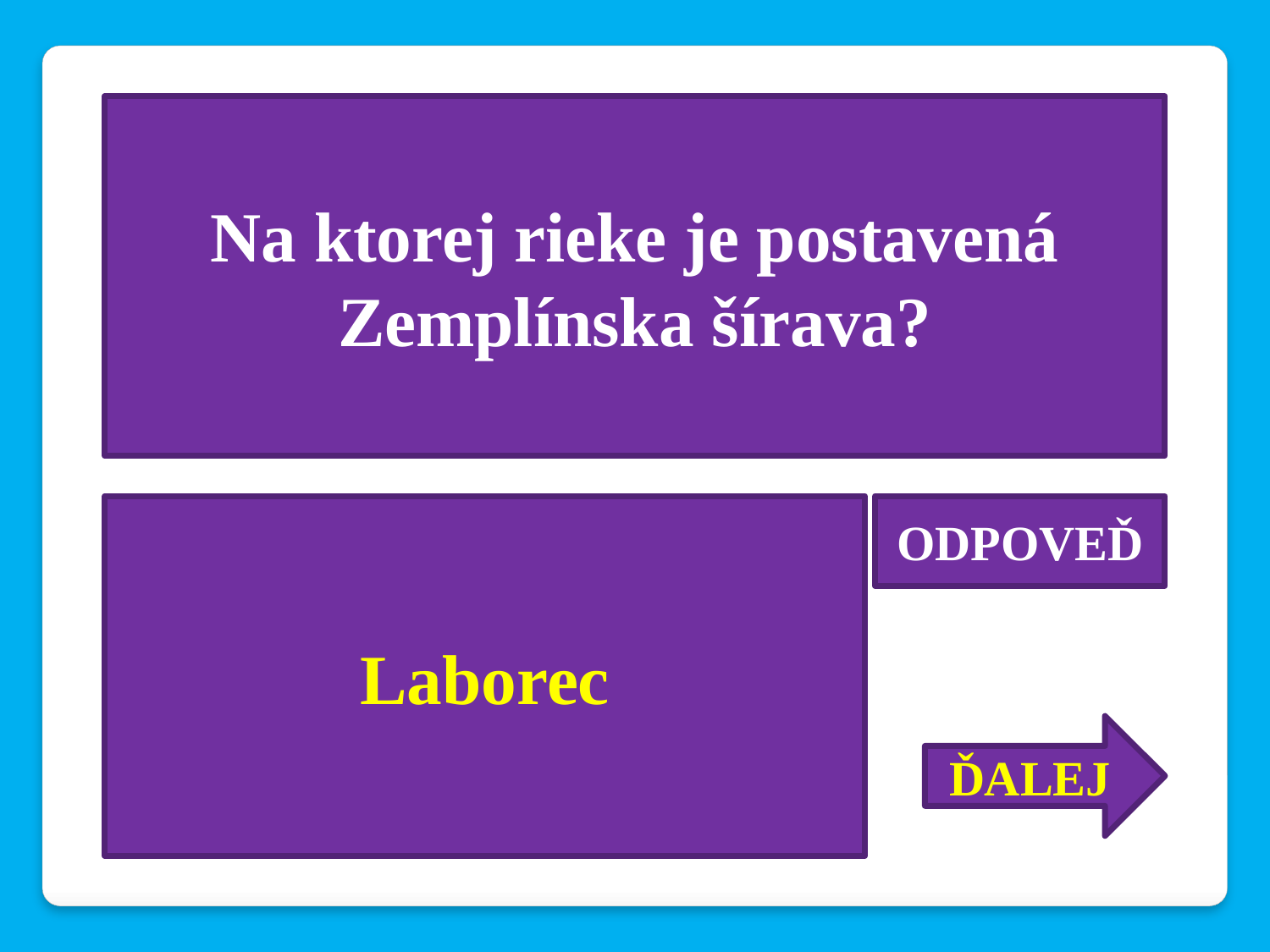

Na ktorej rieke je postavená Zemplínska šírava?
Laborec
ODPOVEĎ
ĎALEJ